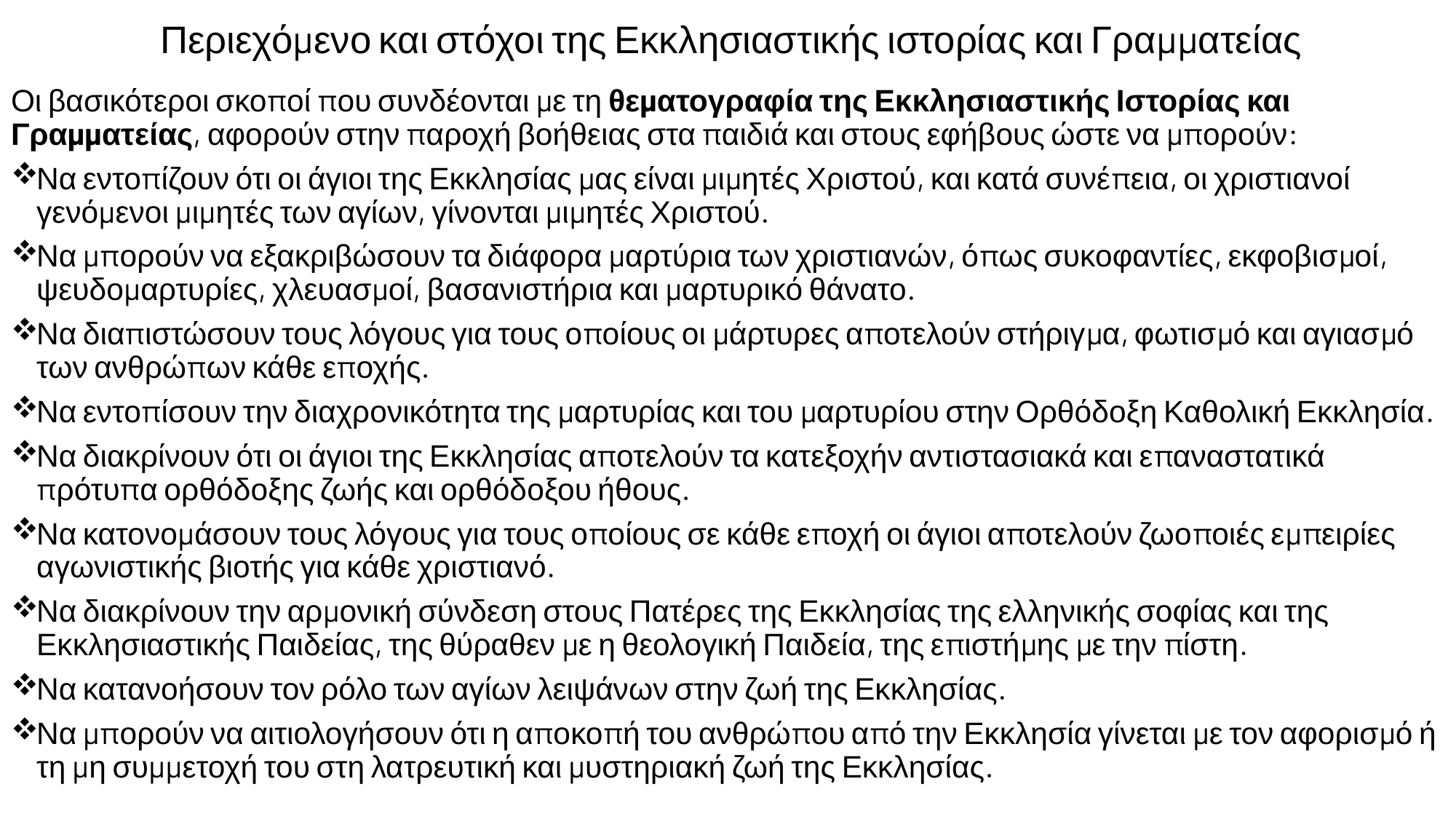

# Περιεχόμενο και στόχοι της Εκκλησιαστικής ιστορίας και Γραμματείας
Οι βασικότεροι σκοποί που συνδέονται με τη θεματογραφία της Εκκλησιαστικής Ιστορίας και Γραμματείας, αφορούν στην παροχή βοήθειας στα παιδιά και στους εφήβους ώστε να μπορούν:
Να εντοπίζουν ότι οι άγιοι της Εκκλησίας μας είναι μιμητές Χριστού, και κατά συνέπεια, οι χριστιανοί γενόμενοι μιμητές των αγίων, γίνονται μιμητές Χριστού.
Να μπορούν να εξακριβώσουν τα διάφορα μαρτύρια των χριστιανών, όπως συκοφαντίες, εκφοβισμοί, ψευδομαρτυρίες, χλευασμοί, βασανιστήρια και μαρτυρικό θάνατο.
Να διαπιστώσουν τους λόγους για τους οποίους οι μάρτυρες αποτελούν στήριγμα, φωτισμό και αγιασμό των ανθρώπων κάθε εποχής.
Να εντοπίσουν την διαχρονικότητα της μαρτυρίας και του μαρτυρίου στην Ορθόδοξη Καθολική Εκκλησία.
Να διακρίνουν ότι οι άγιοι της Εκκλησίας αποτελούν τα κατεξοχήν αντιστασιακά και επαναστατικά πρότυπα ορθόδοξης ζωής και ορθόδοξου ήθους.
Να κατονομάσουν τους λόγους για τους οποίους σε κάθε εποχή οι άγιοι αποτελούν ζωοποιές εμπειρίες αγωνιστικής βιοτής για κάθε χριστιανό.
Να διακρίνουν την αρμονική σύνδεση στους Πατέρες της Εκκλησίας της ελληνικής σοφίας και της Εκκλησιαστικής Παιδείας, της θύραθεν με η θεολογική Παιδεία, της επιστήμης με την πίστη.
Να κατανοήσουν τον ρόλο των αγίων λειψάνων στην ζωή της Εκκλησίας.
Να μπορούν να αιτιολογήσουν ότι η αποκοπή του ανθρώπου από την Εκκλησία γίνεται με τον αφορισμό ή τη μη συμμετοχή του στη λατρευτική και μυστηριακή ζωή της Εκκλησίας.